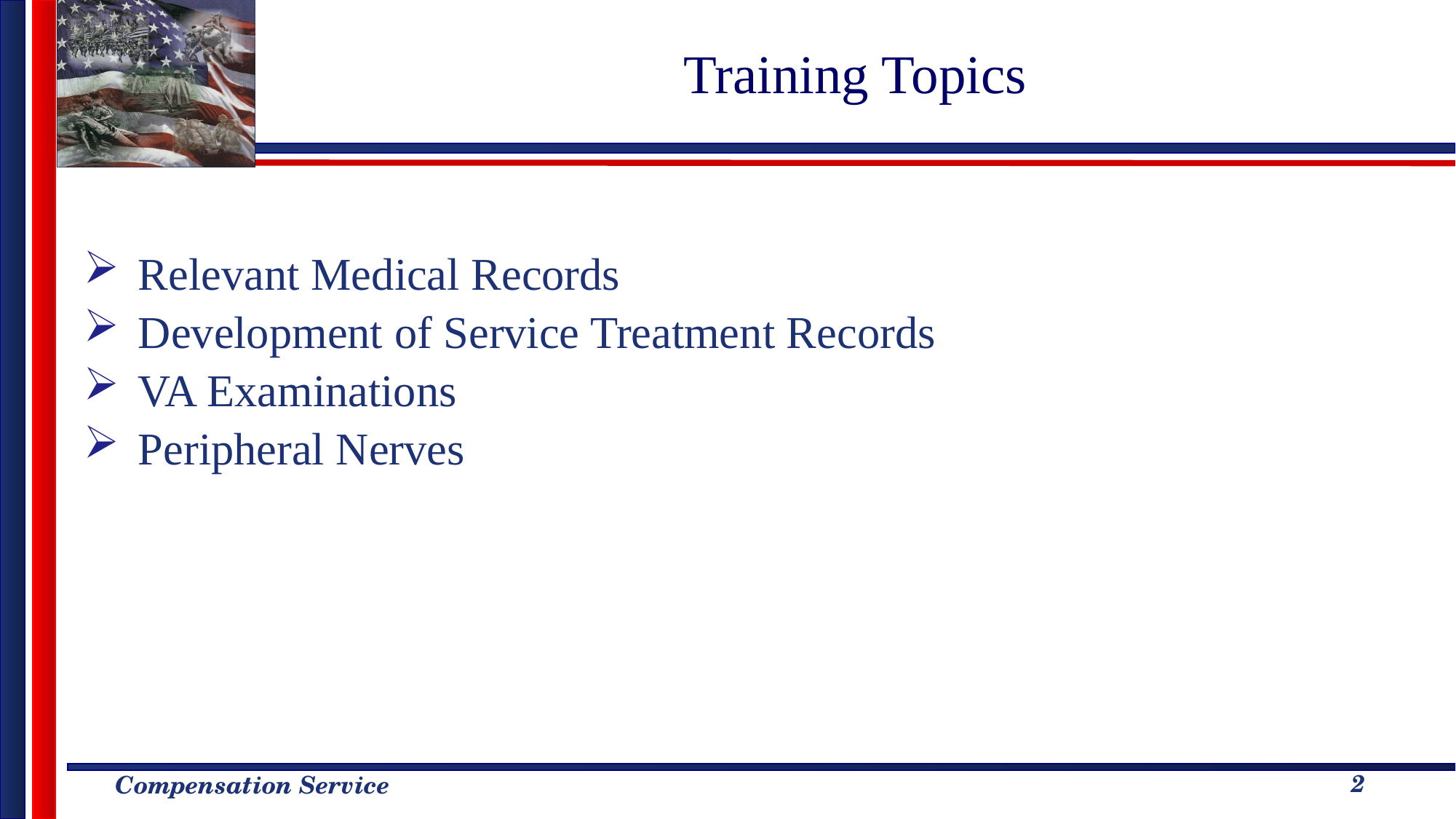

# Training Topics

Relevant Medical Records
Development of Service Treatment Records
VA Examinations
Peripheral Nerves

2